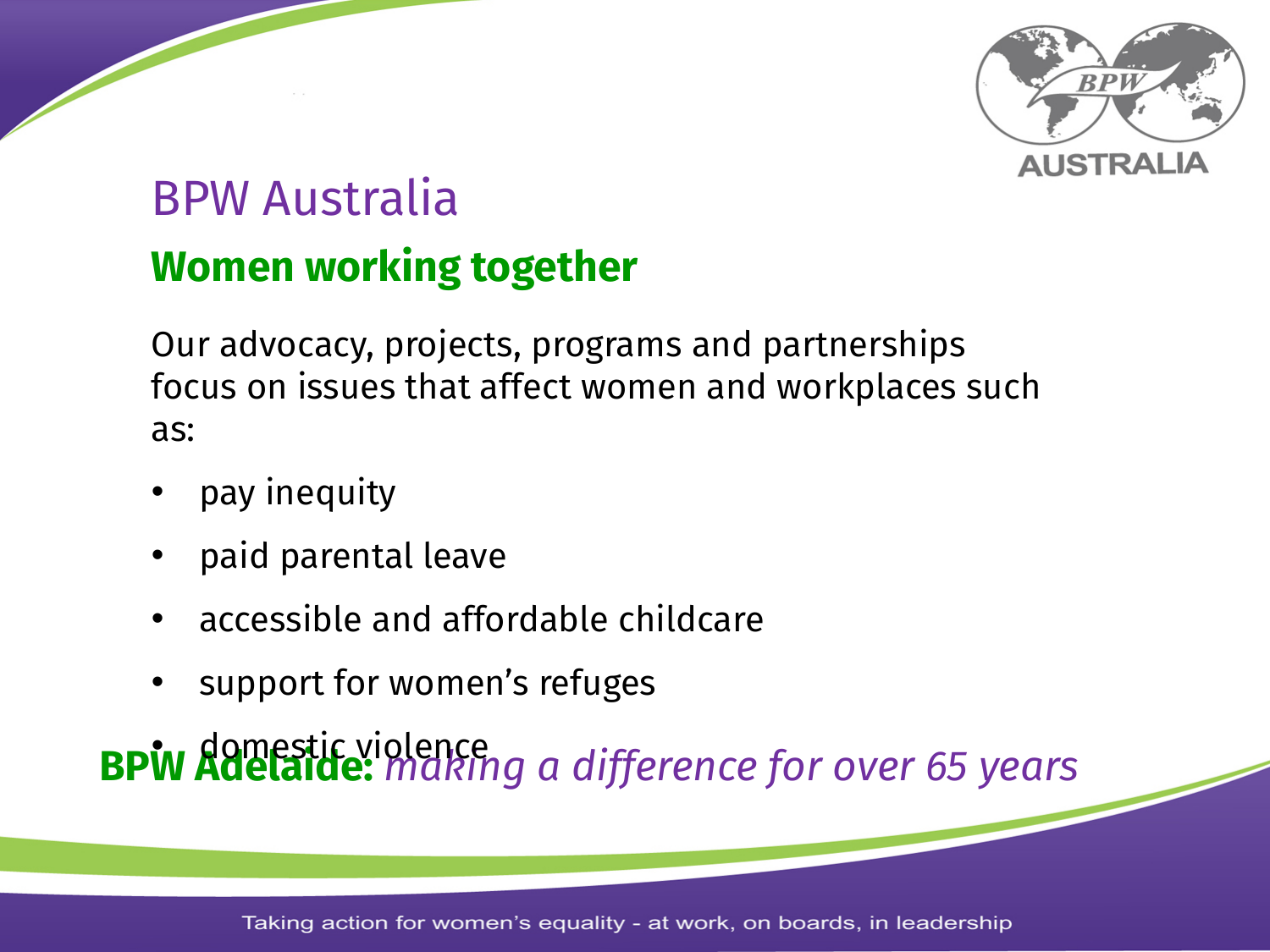

BPW Australia
#
Women working together
Our advocacy, projects, programs and partnerships focus on issues that affect women and workplaces such as:
pay inequity
paid parental leave
accessible and affordable childcare
support for women’s refuges
domestic violence

BPW Adelaide: making a difference for over 65 years